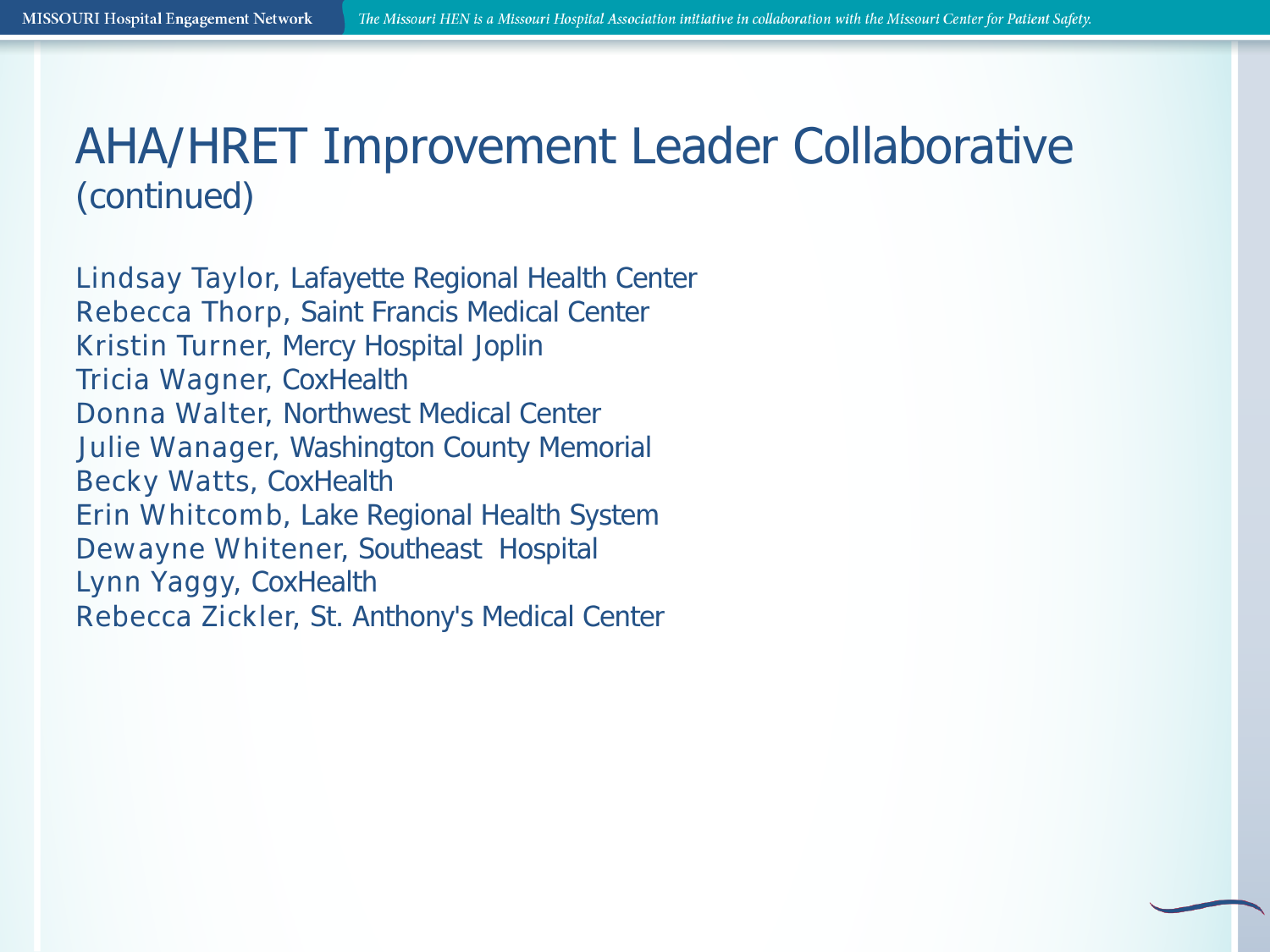

# AHA/HRET Improvement Leader Collaborative (continued)
Lindsay Taylor, Lafayette Regional Health Center
Rebecca Thorp, Saint Francis Medical Center
Kristin Turner, Mercy Hospital Joplin
Tricia Wagner, CoxHealth
Donna Walter, Northwest Medical Center
Julie Wanager, Washington County Memorial
Becky Watts, CoxHealth
Erin Whitcomb, Lake Regional Health System
Dewayne Whitener, Southeast  Hospital
Lynn Yaggy, CoxHealth
Rebecca Zickler, St. Anthony's Medical Center